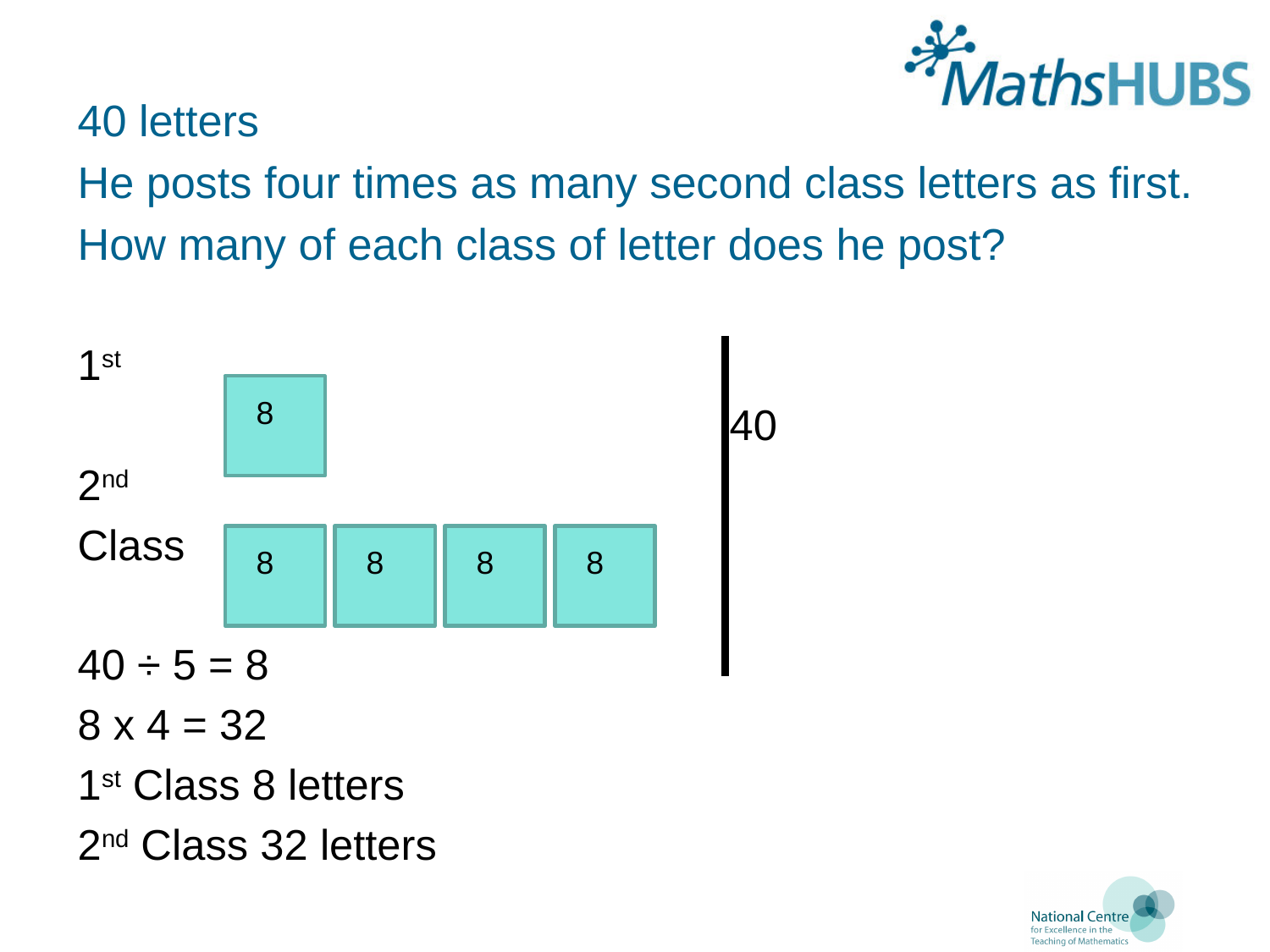

40 letters
He posts four times as many second class letters as first.
How many of each class of letter does he post?

1st
                                                       40
2nd
Class

40 ÷ 5 = 8
8 x 4 = 32
1st Class 8 letters
2nd Class 32 letters

 8

 8
 8
 8
 8